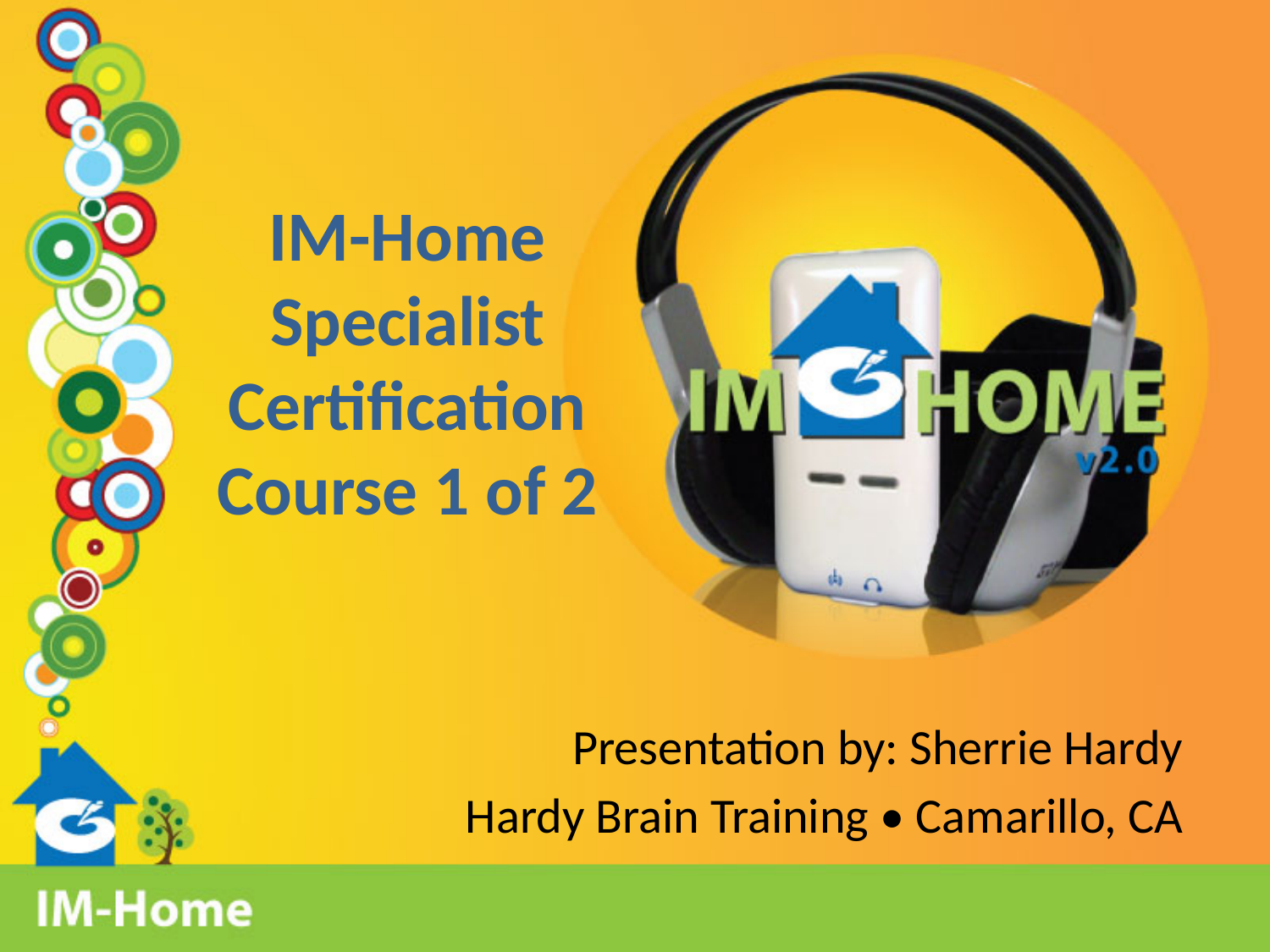

# IM-Home Specialist Certification Course 1 of 2
Presentation by: Sherrie Hardy
Hardy Brain Training • Camarillo, CA